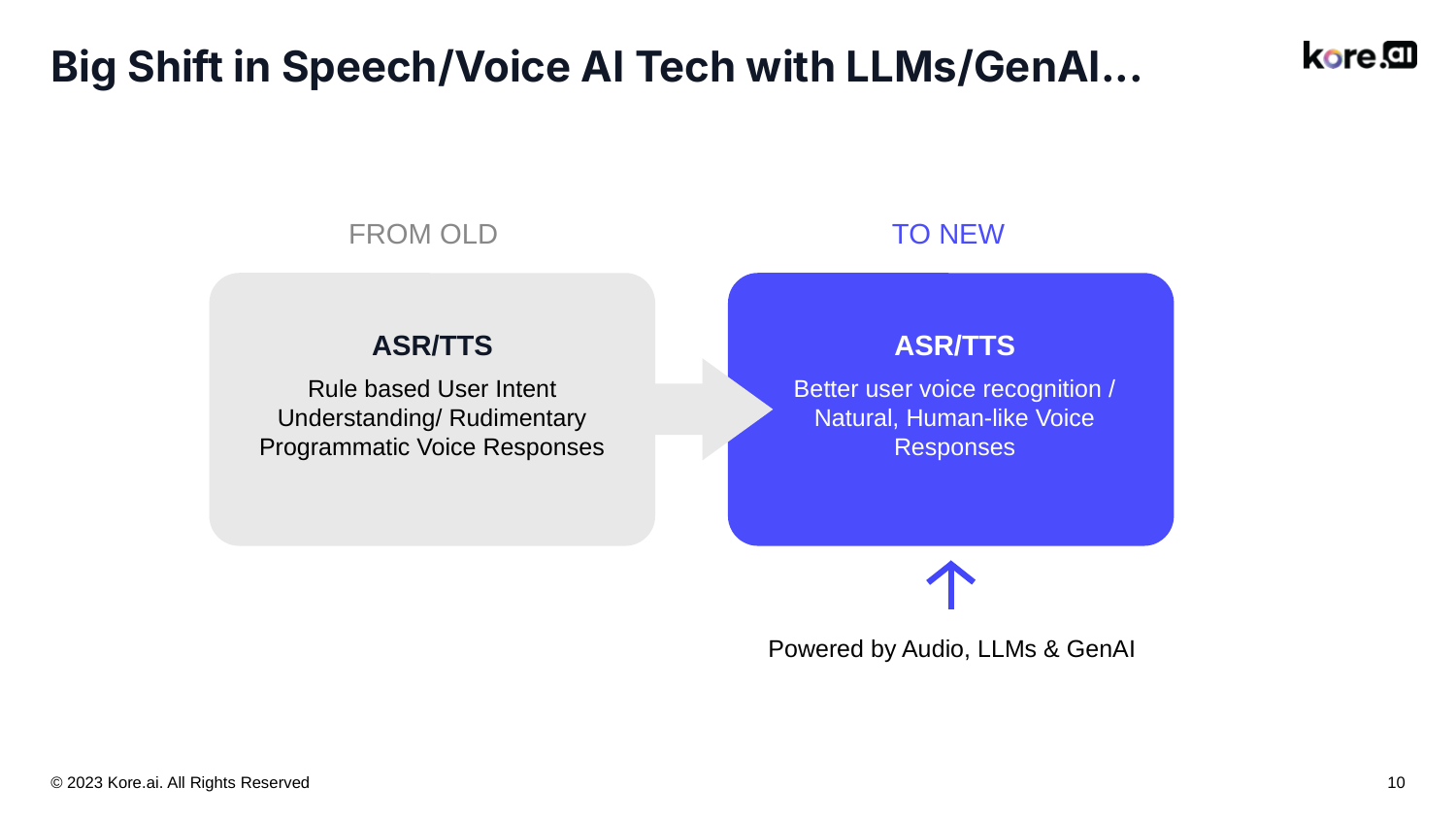

# Big Shift in Speech/Voice AI Tech with LLMs/GenAI...
FROM OLD
TO NEW

ASR/TTS
Rule based User Intent Understanding/ Rudimentary Programmatic Voice Responses
ASR/TTS
Better user voice recognition / Natural, Human-like Voice Responses

Powered by Audio, LLMs & GenAI
© 2023 Kore.ai. All Rights Reserved
10